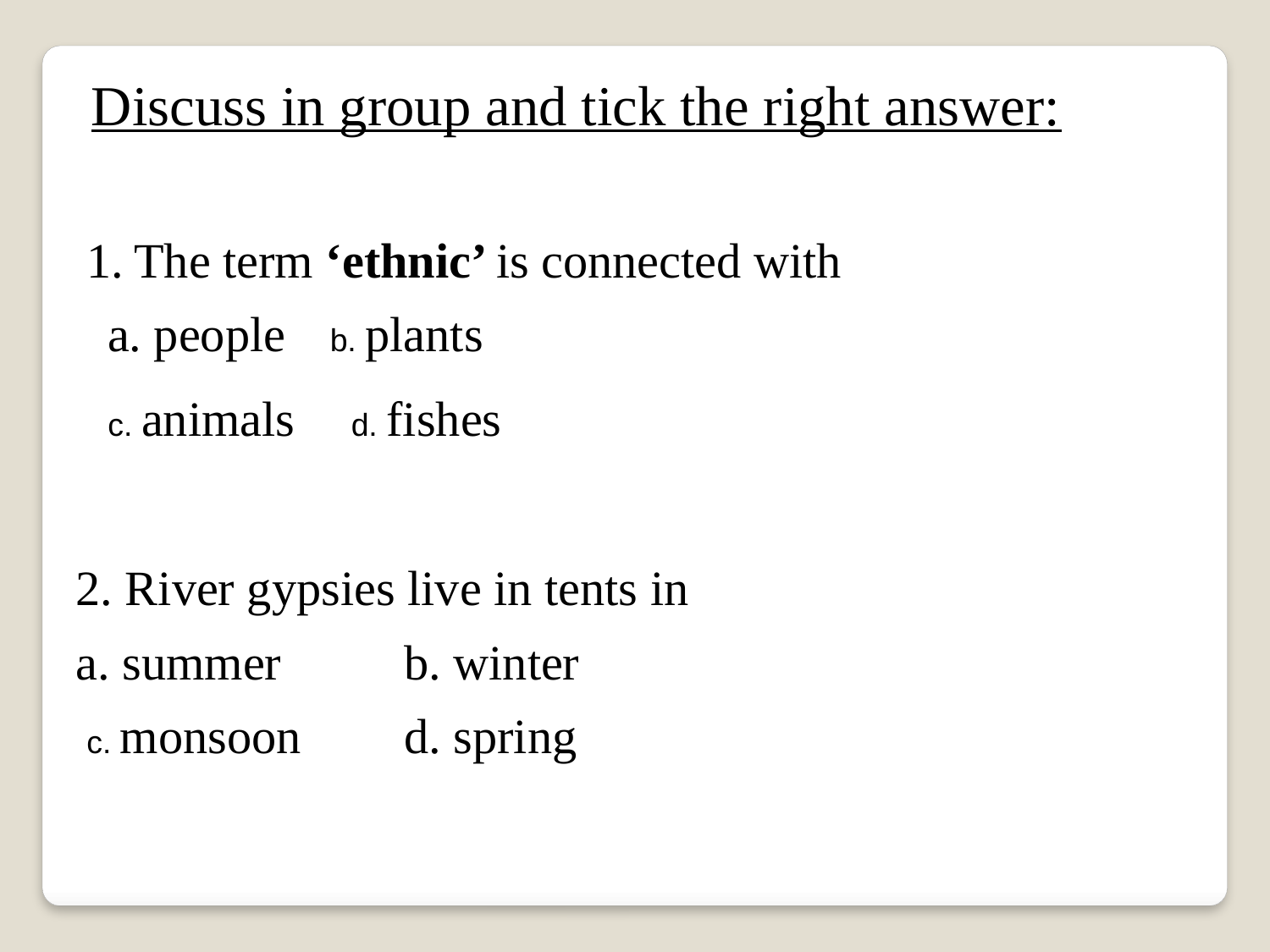

Discuss in group and tick the right answer:
The term ‘ethnic’ is connected with

a. people
b. plants
c. animals
d. fishes
2. River gypsies live in tents in
a. summer
b. winter
c. monsoon
d. spring